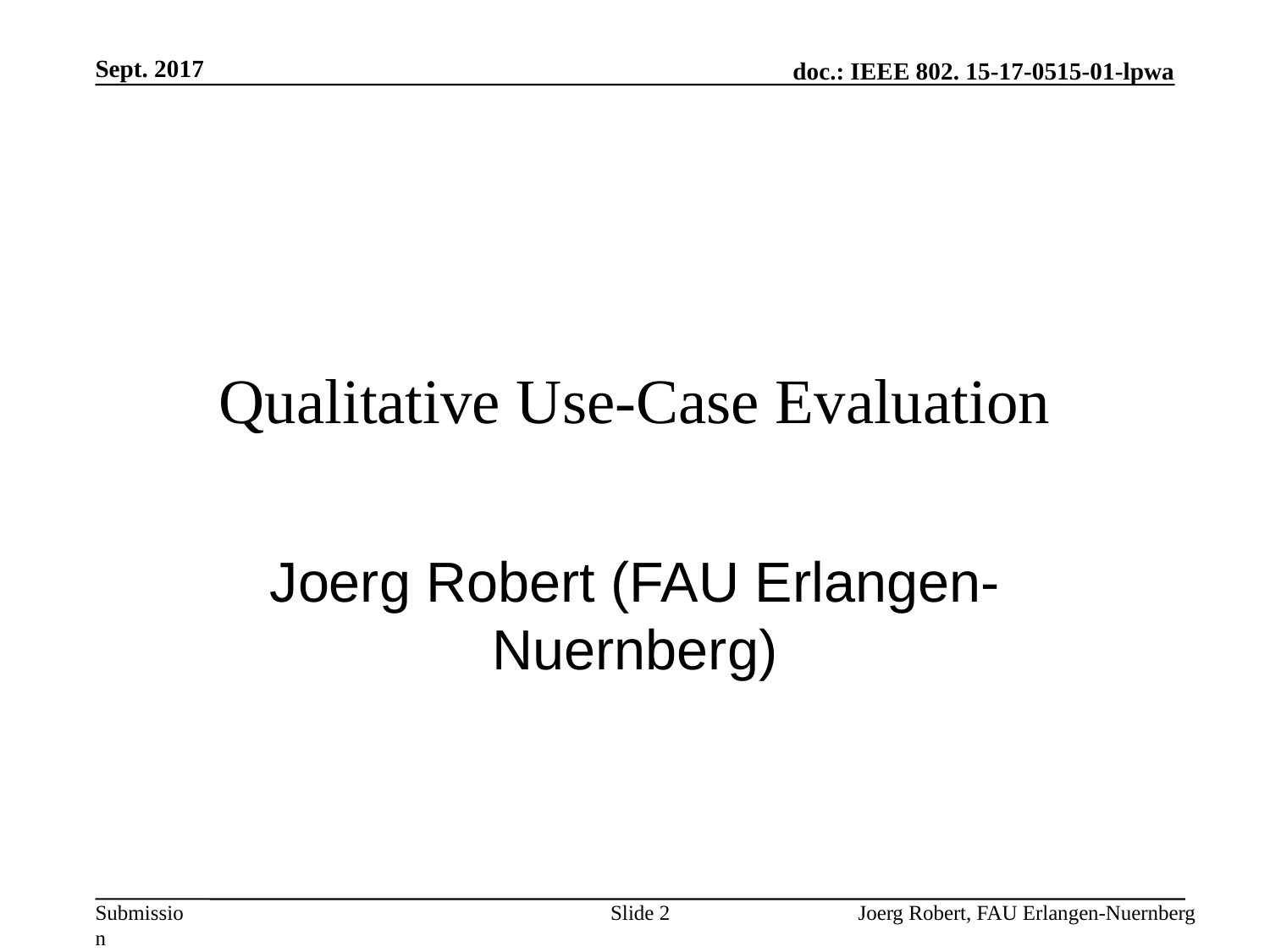

Sept. 2017
# Qualitative Use-Case Evaluation
Joerg Robert (FAU Erlangen-Nuernberg)
Slide 2
Joerg Robert, FAU Erlangen-Nuernberg